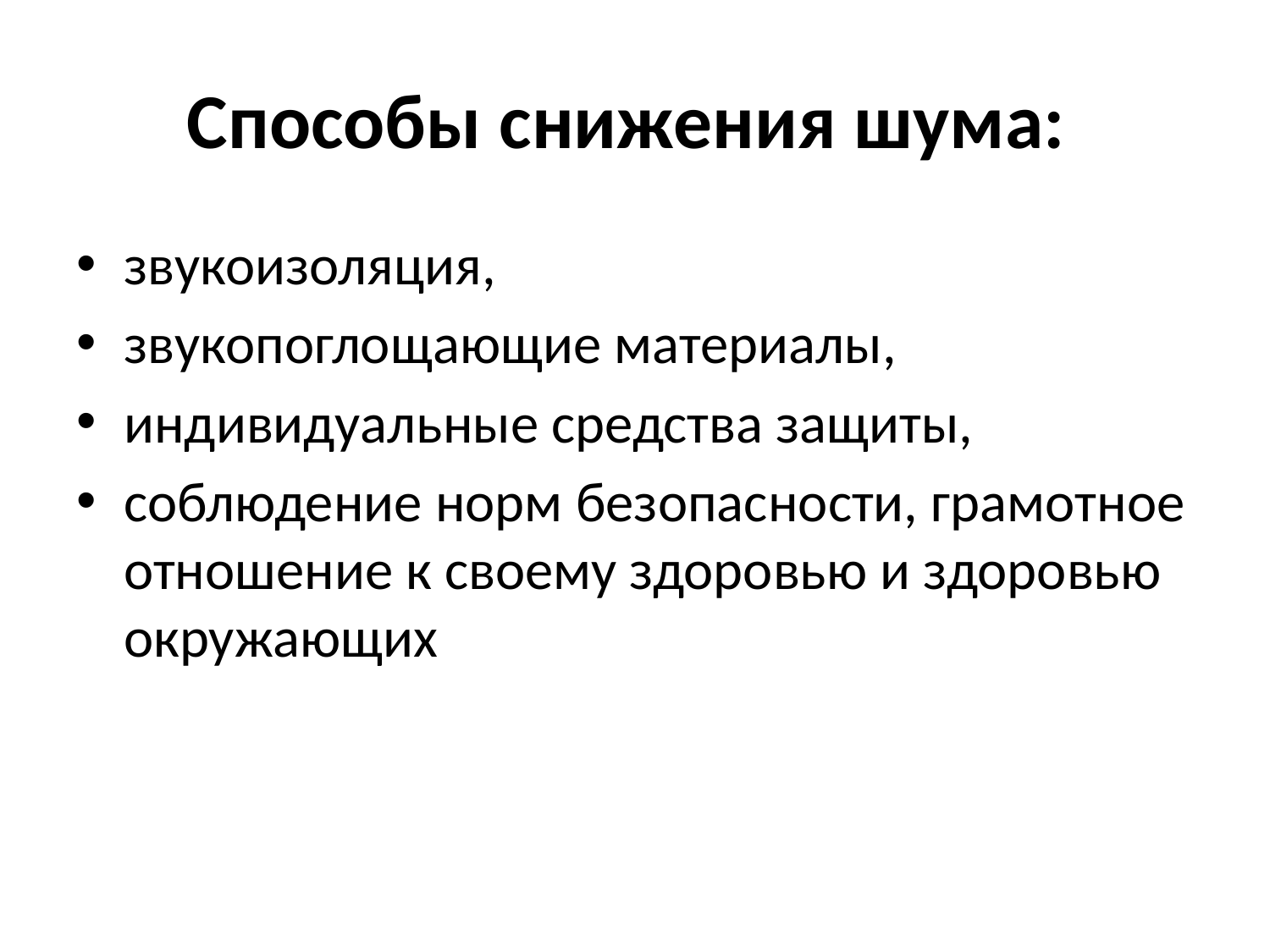

# Способы снижения шума:
звукоизоляция,
звукопоглощающие материалы,
индивидуальные средства защиты,
соблюдение норм безопасности, грамотное отношение к своему здоровью и здоровью окружающих